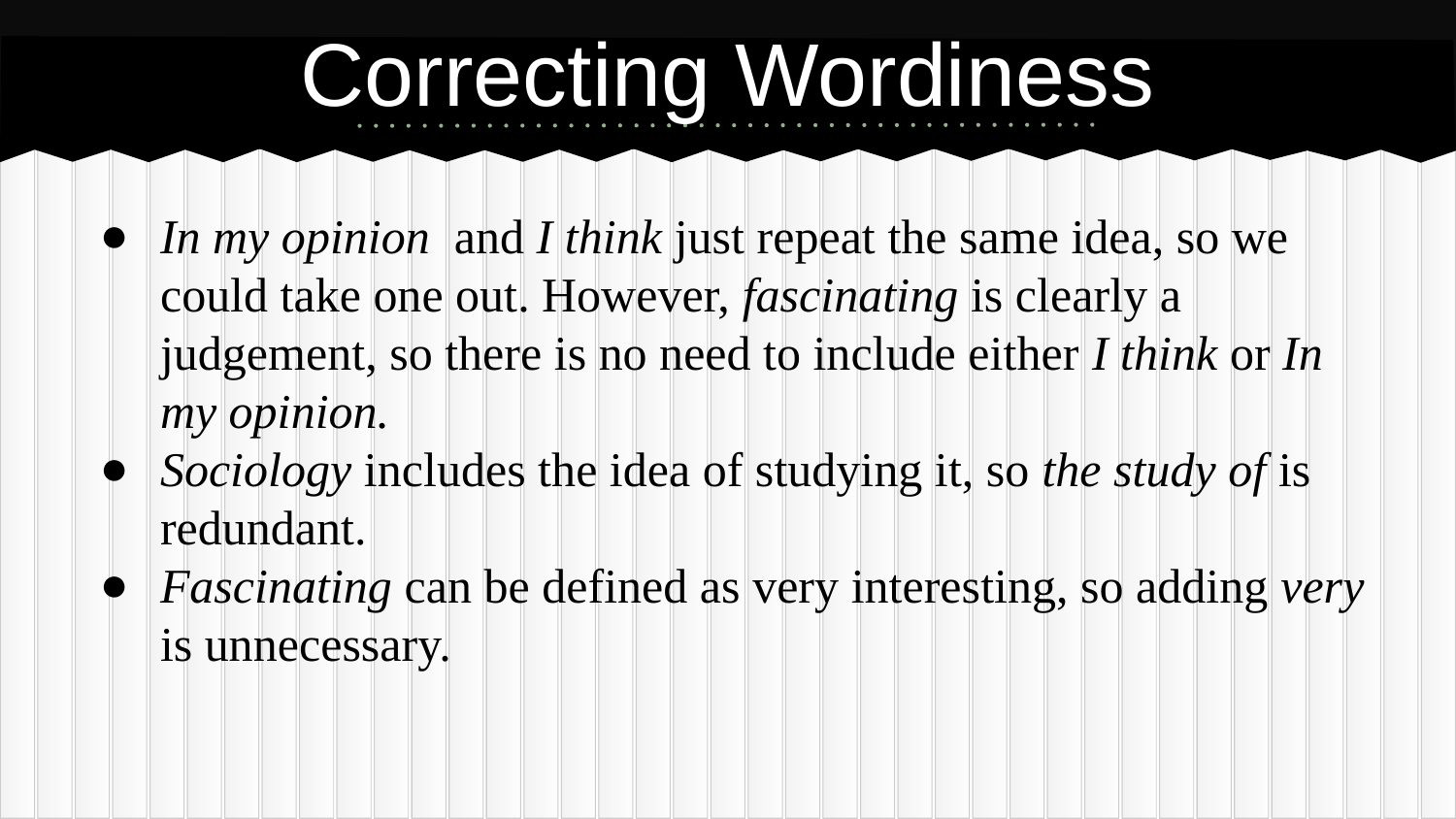

# Correcting Wordiness
In my opinion  and I think just repeat the same idea, so we could take one out. However, fascinating is clearly a judgement, so there is no need to include either I think or In my opinion.
Sociology includes the idea of studying it, so the study of is redundant.
Fascinating can be defined as very interesting, so adding very is unnecessary.